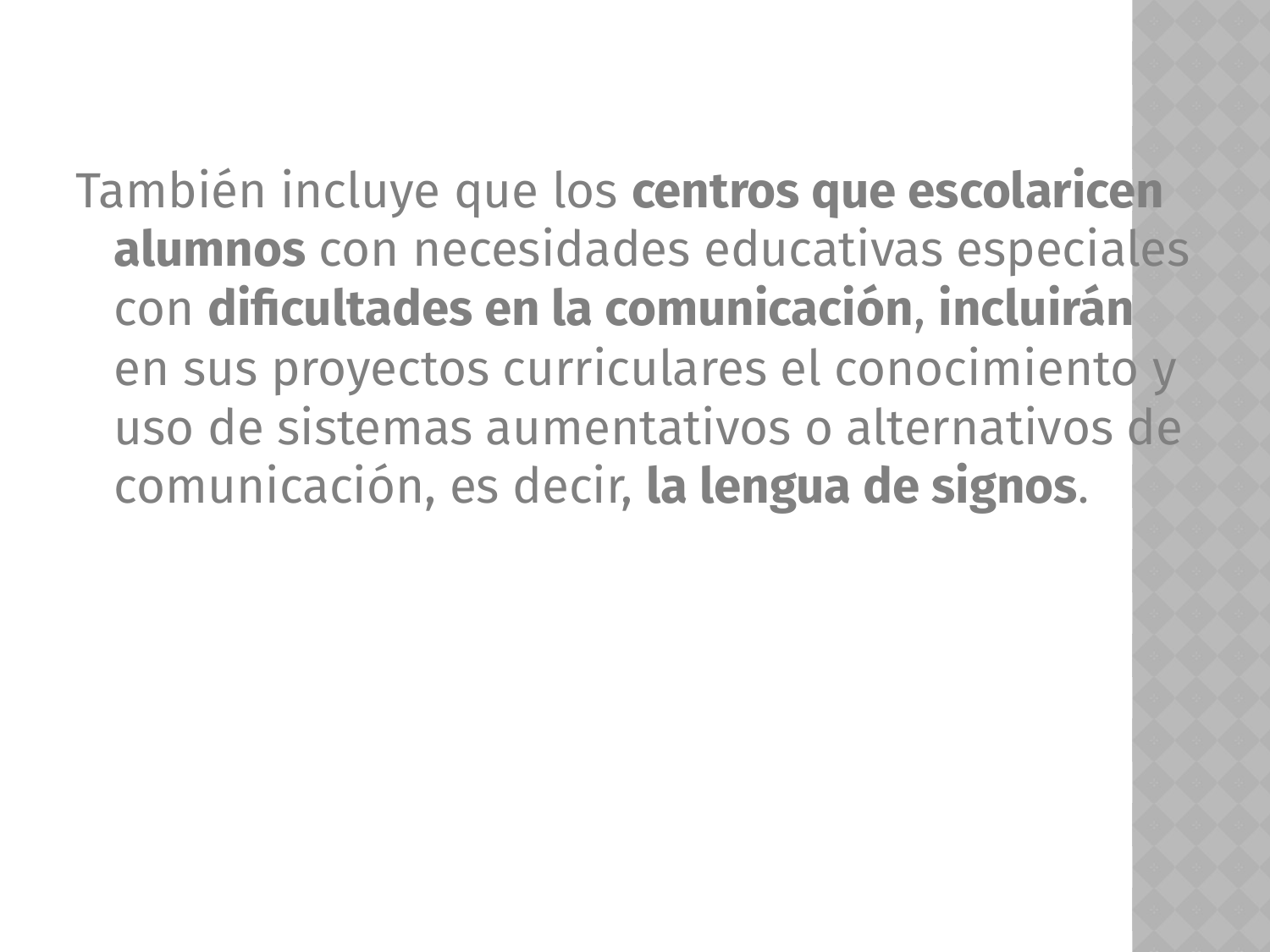

También incluye que los centros que escolaricen alumnos con necesidades educativas especiales con dificultades en la comunicación, incluirán en sus proyectos curriculares el conocimiento y uso de sistemas aumentativos o alternativos de comunicación, es decir, la lengua de signos.